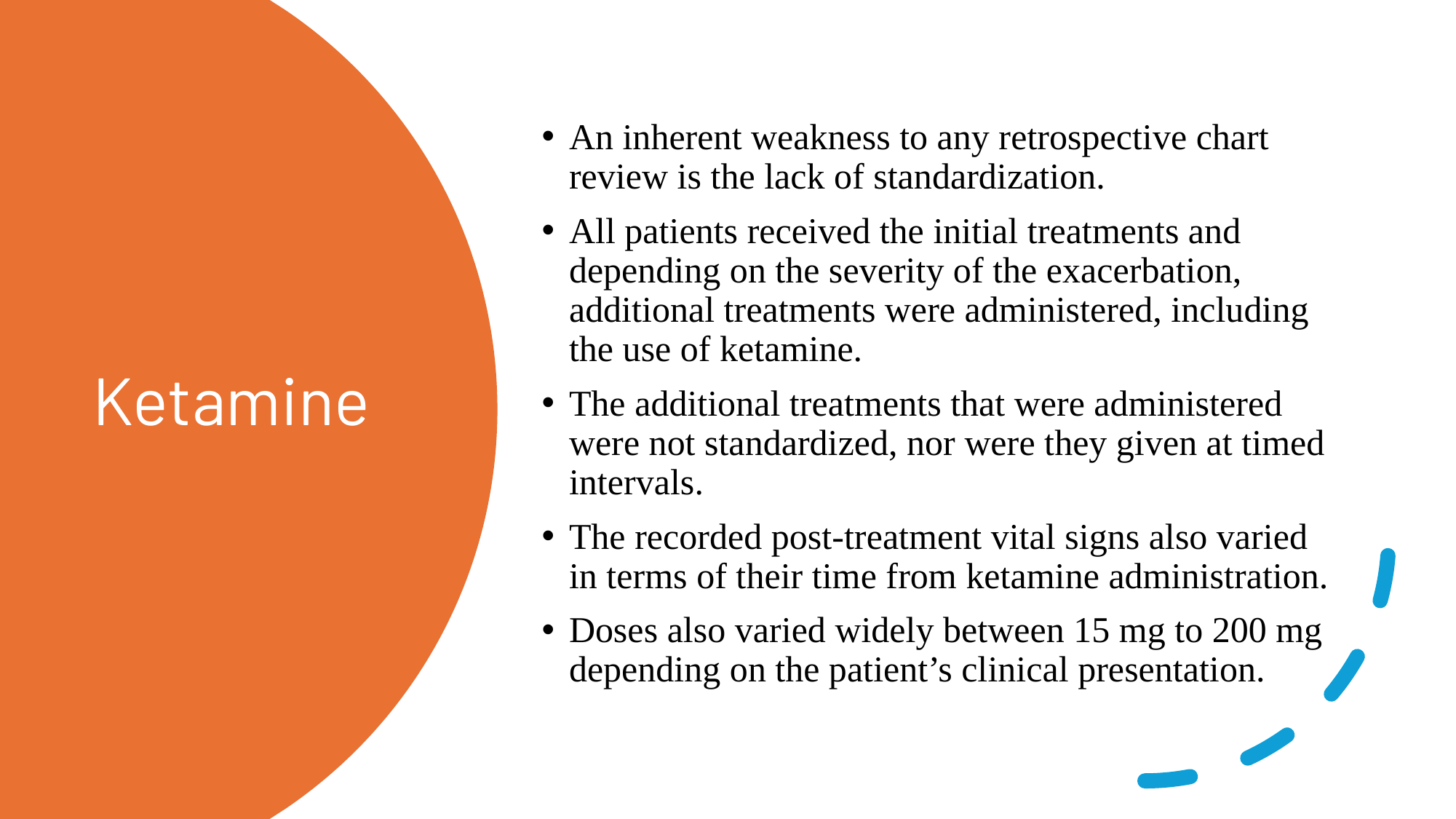

An inherent weakness to any retrospective chart review is the lack of standardization.
All patients received the initial treatments and depending on the severity of the exacerbation, additional treatments were administered, including the use of ketamine.
The additional treatments that were administered were not standardized, nor were they given at timed intervals.
The recorded post-treatment vital signs also varied in terms of their time from ketamine administration.
Doses also varied widely between 15 mg to 200 mg depending on the patient’s clinical presentation.
# Ketamine